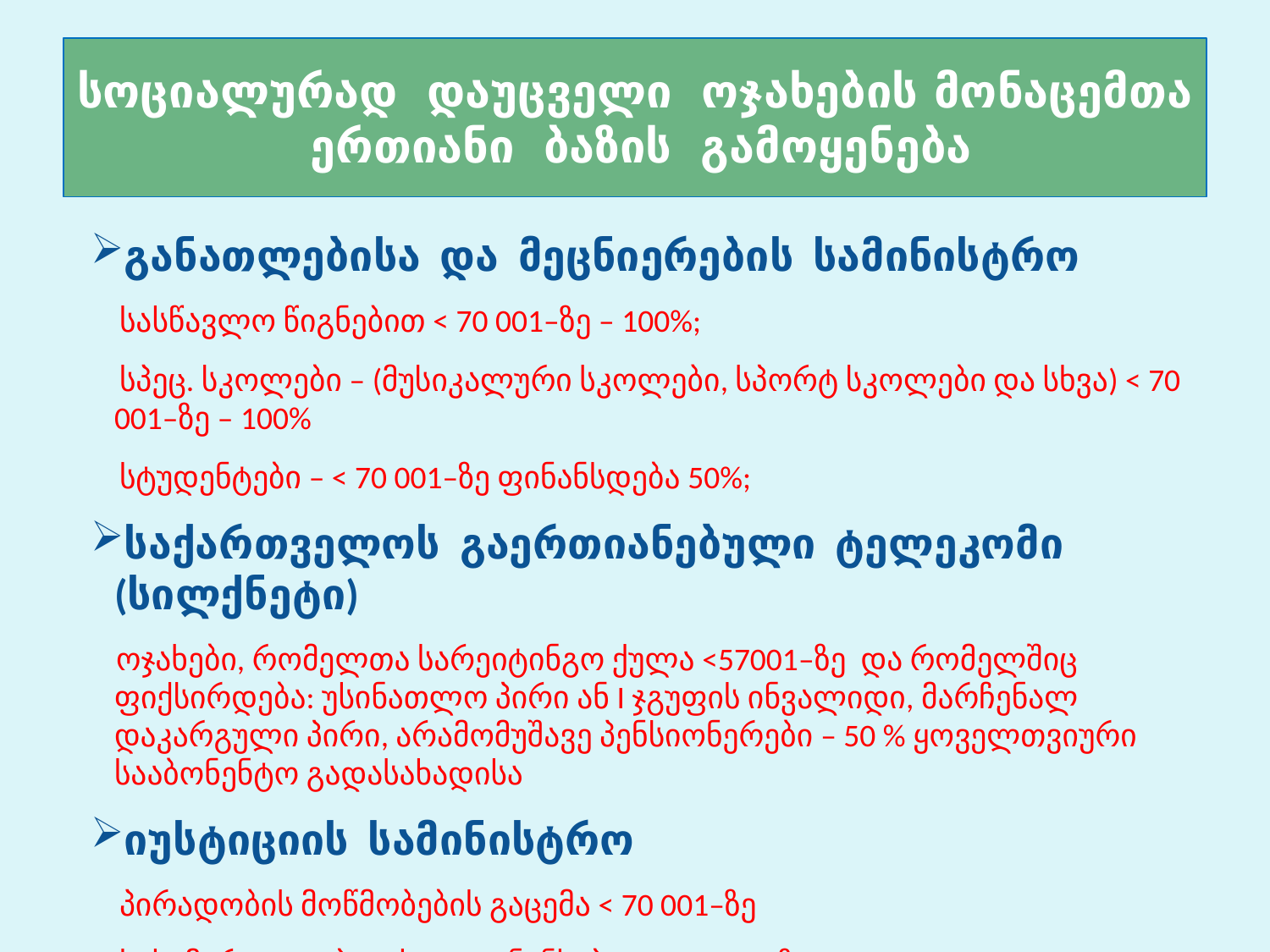

# სოციალურად  დაუცველი  ოჯახების მონაცემთა  ერთიანი  ბაზის  გამოყენება
განათლებისა  და  მეცნიერების  სამინისტრო
    სასწავლო წიგნებით < 70 001–ზე – 100%;
    სპეც. სკოლები – (მუსიკალური სკოლები, სპორტ სკოლები და სხვა) < 70 001–ზე – 100%
    სტუდენტები – < 70 001–ზე ფინანსდება 50%;
საქართველოს  გაერთიანებული  ტელეკომი (სილქნეტი)
    ოჯახები, რომელთა სარეიტინგო ქულა <57001–ზე  და რომელშიც ფიქსირდება: უსინათლო პირი ან I ჯგუფის ინვალიდი, მარჩენალ დაკარგული პირი, არამომუშავე პენსიონერები – 50 % ყოველთვიური სააბონენტო გადასახადისა
იუსტიციის  სამინისტრო
    პირადობის მოწმობების გაცემა < 70 001–ზე
    სასამართლო ბაჟის დაფინანსება – < 57 001–ზე;